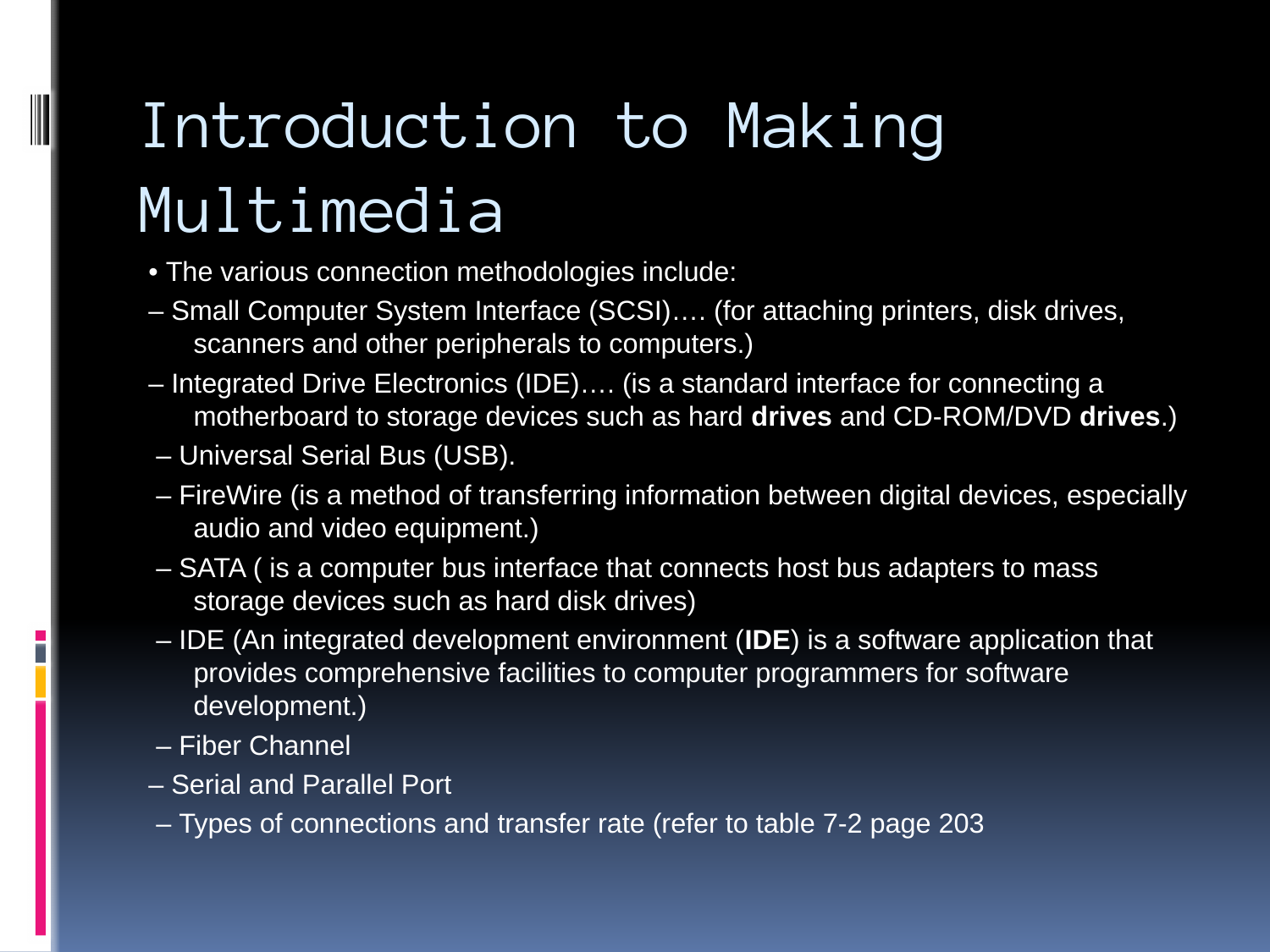

# Introduction to Making Multimedia
• The various connection methodologies include:
– Small Computer System Interface (SCSI)…. (for attaching printers, disk drives, scanners and other peripherals to computers.)
– Integrated Drive Electronics (IDE)…. (is a standard interface for connecting a motherboard to storage devices such as hard drives and CD-ROM/DVD drives.)
 – Universal Serial Bus (USB).
 – FireWire (is a method of transferring information between digital devices, especially audio and video equipment.)
 – SATA ( is a computer bus interface that connects host bus adapters to mass storage devices such as hard disk drives)
 – IDE (An integrated development environment (IDE) is a software application that provides comprehensive facilities to computer programmers for software development.)
 – Fiber Channel
– Serial and Parallel Port
 – Types of connections and transfer rate (refer to table 7-2 page 203